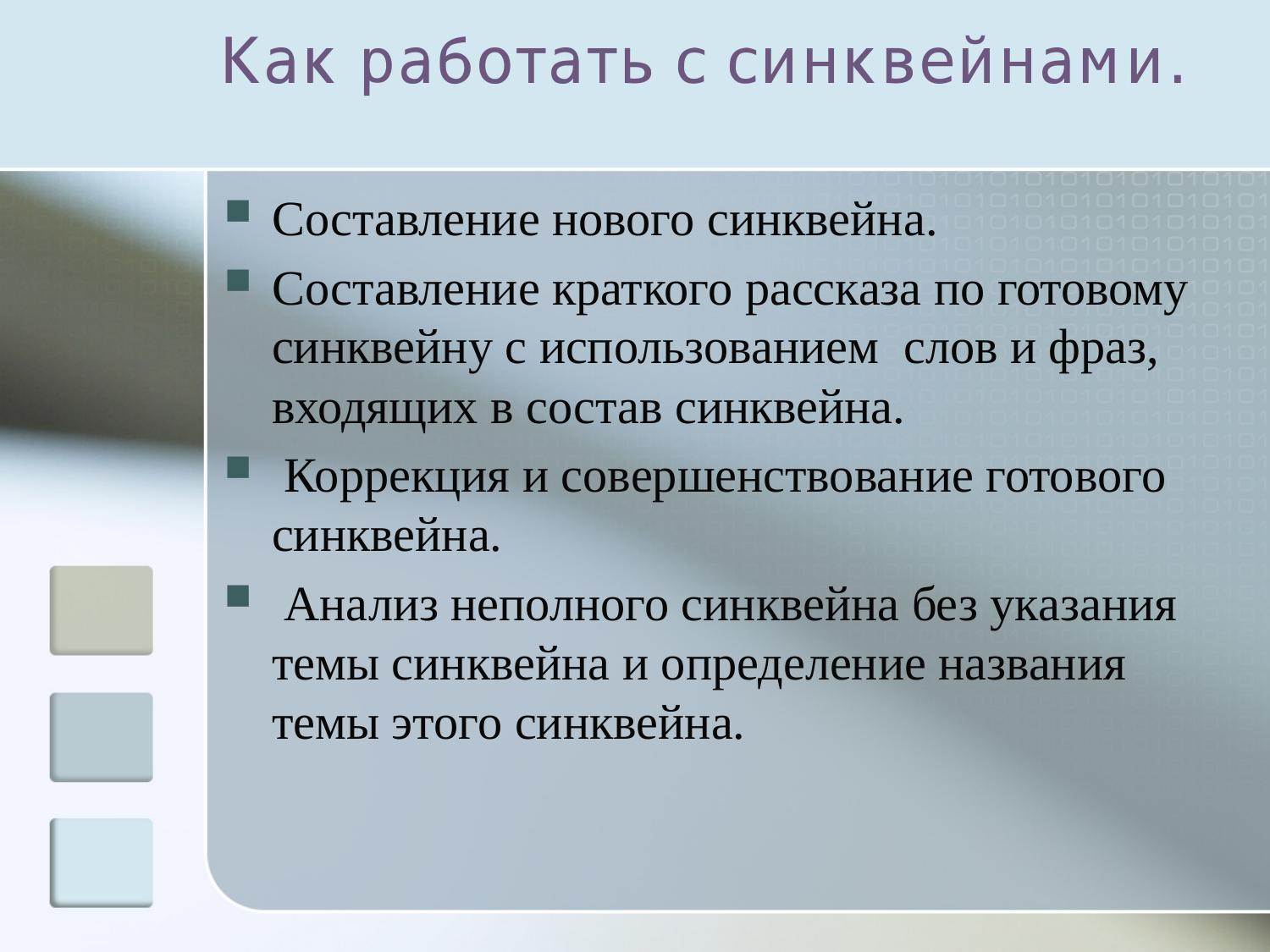

# Как работать с синквейнами.
Составление нового синквейна.
Составление краткого рассказа по готовому синквейну с использованием  слов и фраз, входящих в состав синквейна.
 Коррекция и совершенствование готового синквейна.
 Анализ неполного синквейна без указания темы синквейна и определение названия темы этого синквейна.